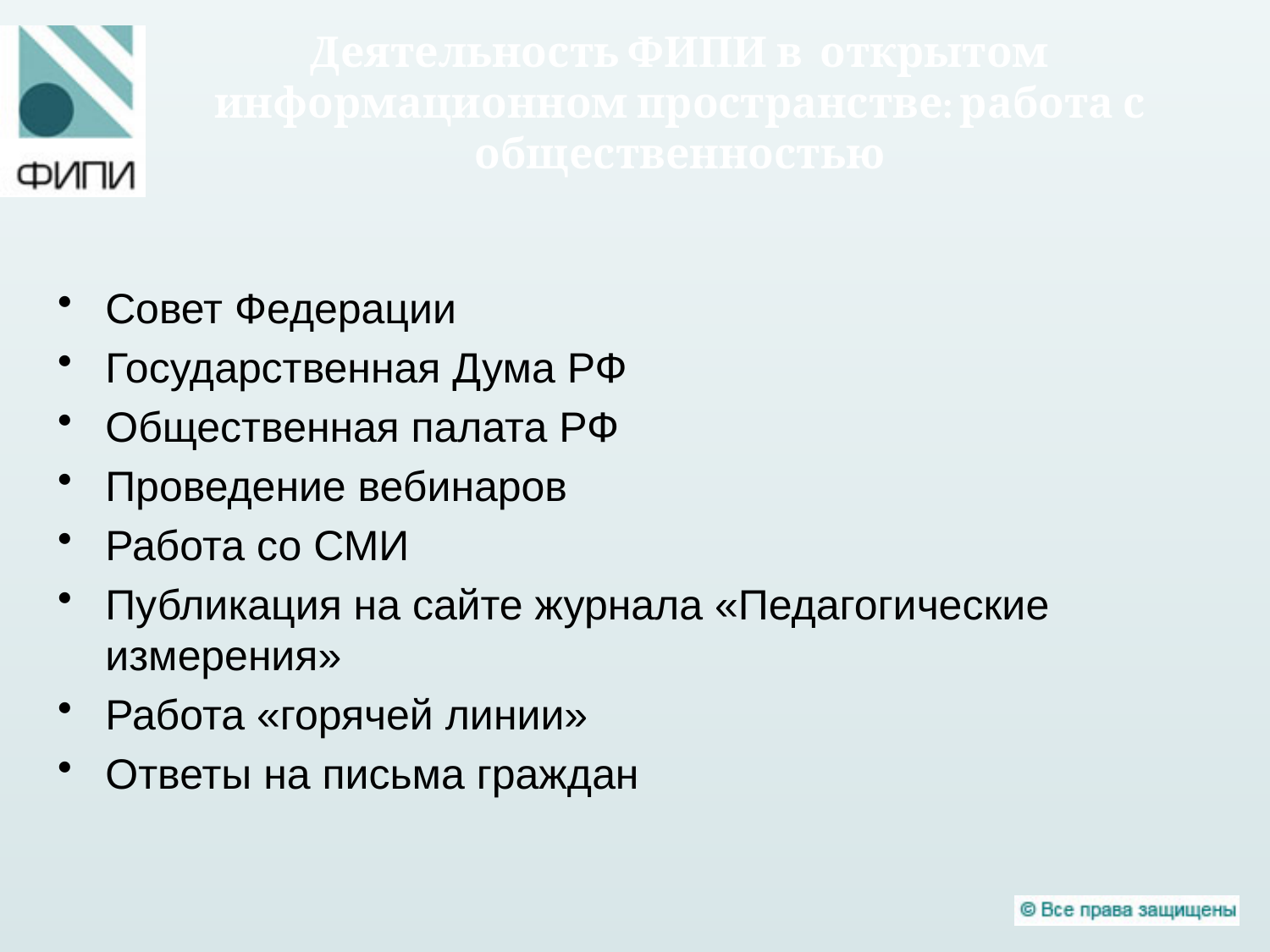

# Деятельность ФИПИ в  открытом информационном пространстве: работа с общественностью

Совет Федерации
Государственная Дума РФ
Общественная палата РФ
Проведение вебинаров
Работа со СМИ
Публикация на сайте журнала «Педагогические измерения»
Работа «горячей линии»
Ответы на письма граждан